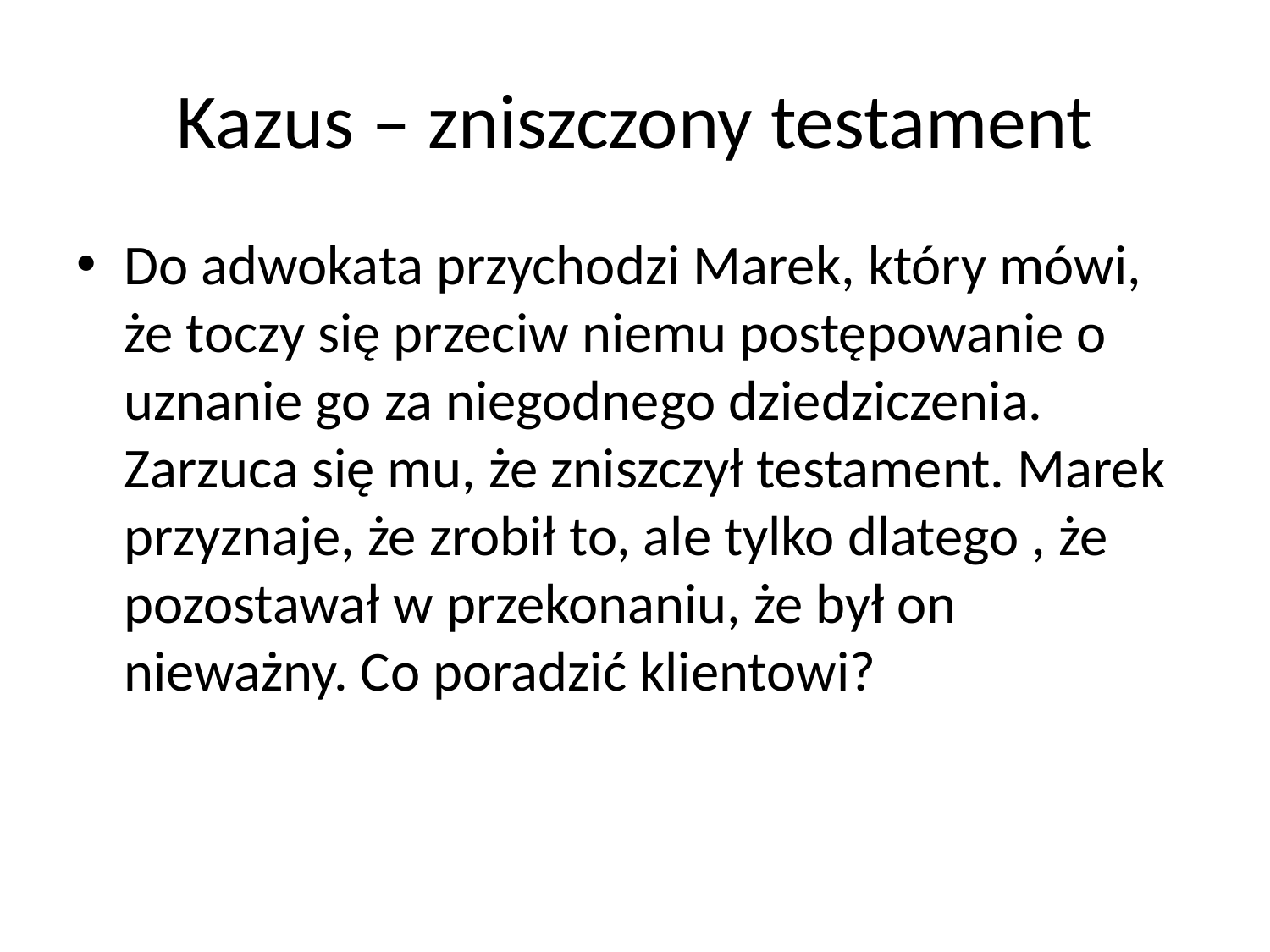

# Kazus – zniszczony testament
Do adwokata przychodzi Marek, który mówi, że toczy się przeciw niemu postępowanie o uznanie go za niegodnego dziedziczenia. Zarzuca się mu, że zniszczył testament. Marek przyznaje, że zrobił to, ale tylko dlatego , że pozostawał w przekonaniu, że był on nieważny. Co poradzić klientowi?